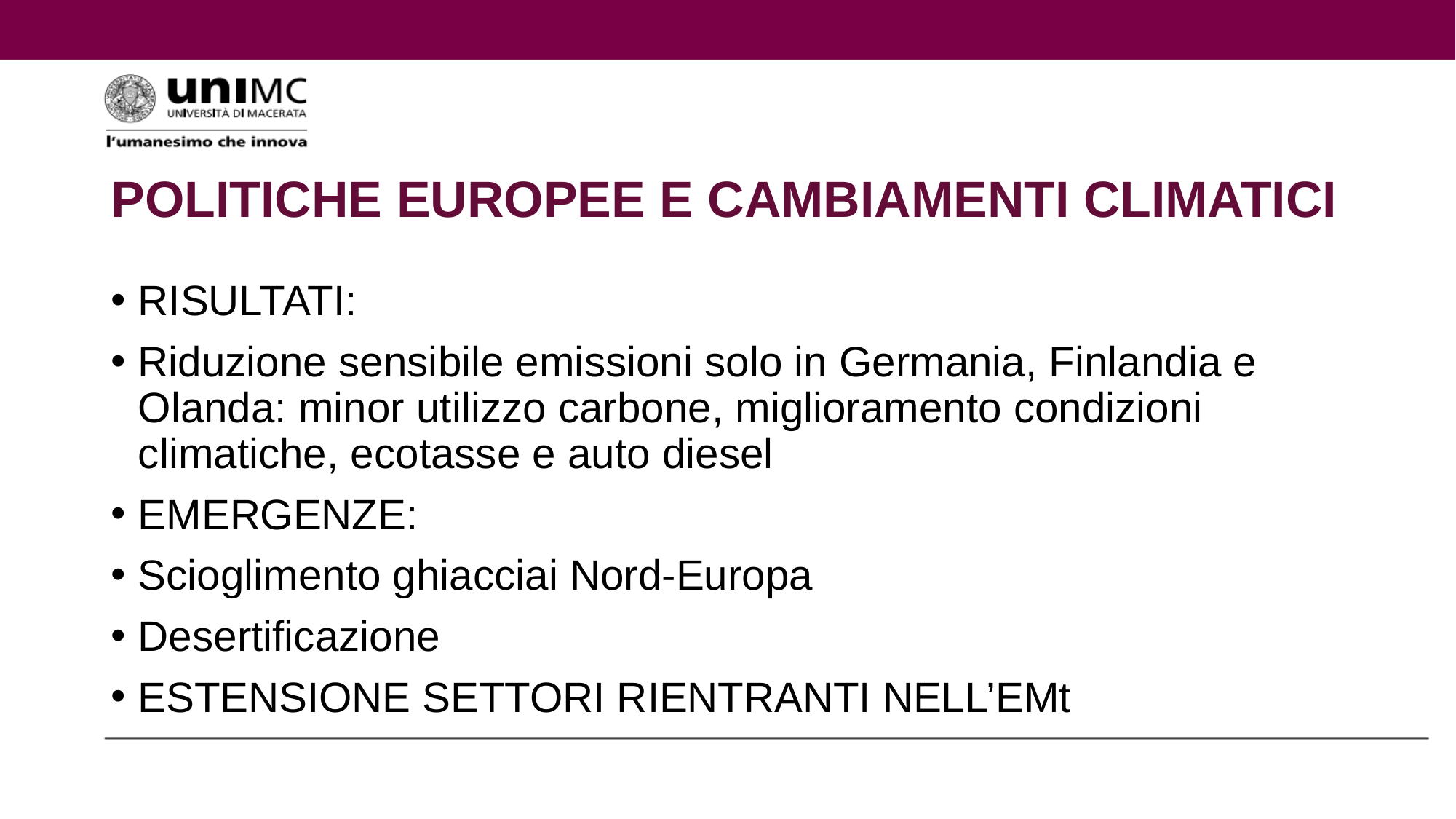

# POLITICHE EUROPEE E CAMBIAMENTI CLIMATICI
RISULTATI:
Riduzione sensibile emissioni solo in Germania, Finlandia e Olanda: minor utilizzo carbone, miglioramento condizioni climatiche, ecotasse e auto diesel
EMERGENZE:
Scioglimento ghiacciai Nord-Europa
Desertificazione
ESTENSIONE SETTORI RIENTRANTI NELL’EMt